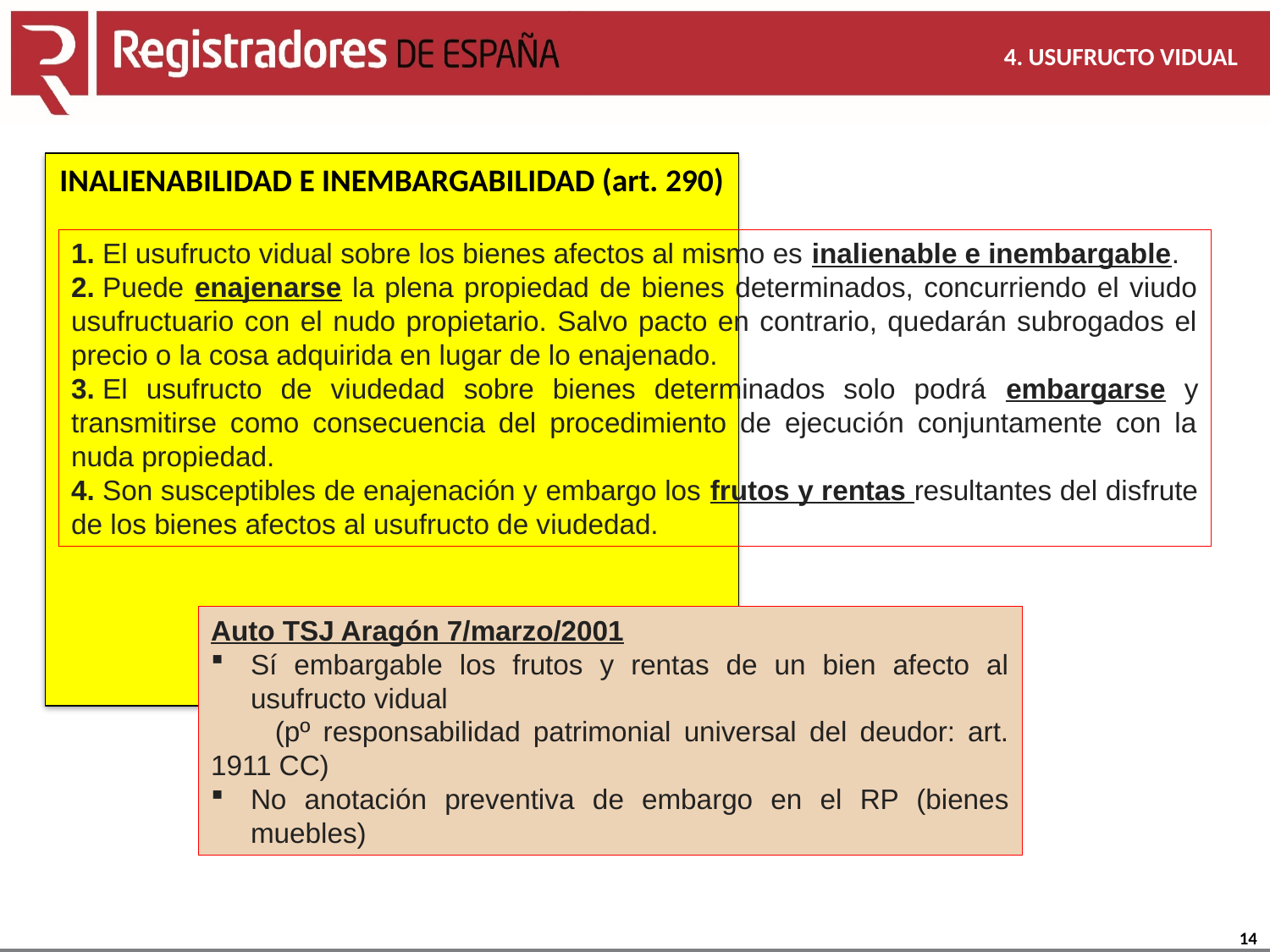

4. USUFRUCTO VIDUAL
INALIENABILIDAD E INEMBARGABILIDAD (art. 290)
1. El usufructo vidual sobre los bienes afectos al mismo es inalienable e inembargable.
2. Puede enajenarse la plena propiedad de bienes determinados, concurriendo el viudo usufructuario con el nudo propietario. Salvo pacto en contrario, quedarán subrogados el precio o la cosa adquirida en lugar de lo enajenado.
3. El usufructo de viudedad sobre bienes determinados solo podrá embargarse y transmitirse como consecuencia del procedimiento de ejecución conjuntamente con la nuda propiedad.
4. Son susceptibles de enajenación y embargo los frutos y rentas resultantes del disfrute de los bienes afectos al usufructo de viudedad.
Auto TSJ Aragón 7/marzo/2001
Sí embargable los frutos y rentas de un bien afecto al usufructo vidual
     (pº responsabilidad patrimonial universal del deudor: art. 1911 CC)
No anotación preventiva de embargo en el RP (bienes muebles)